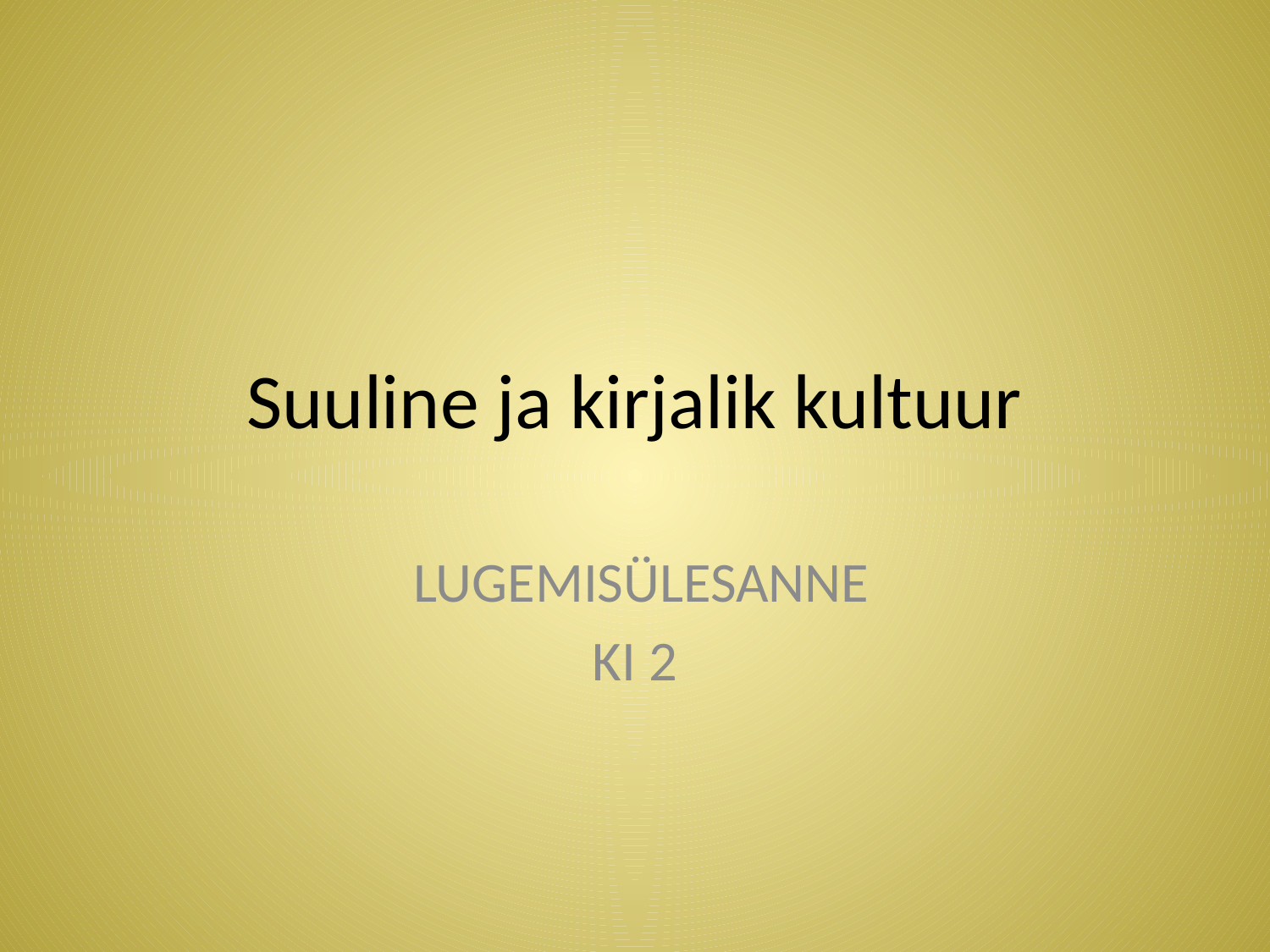

# Suuline ja kirjalik kultuur
 LUGEMISÜLESANNE
KI 2